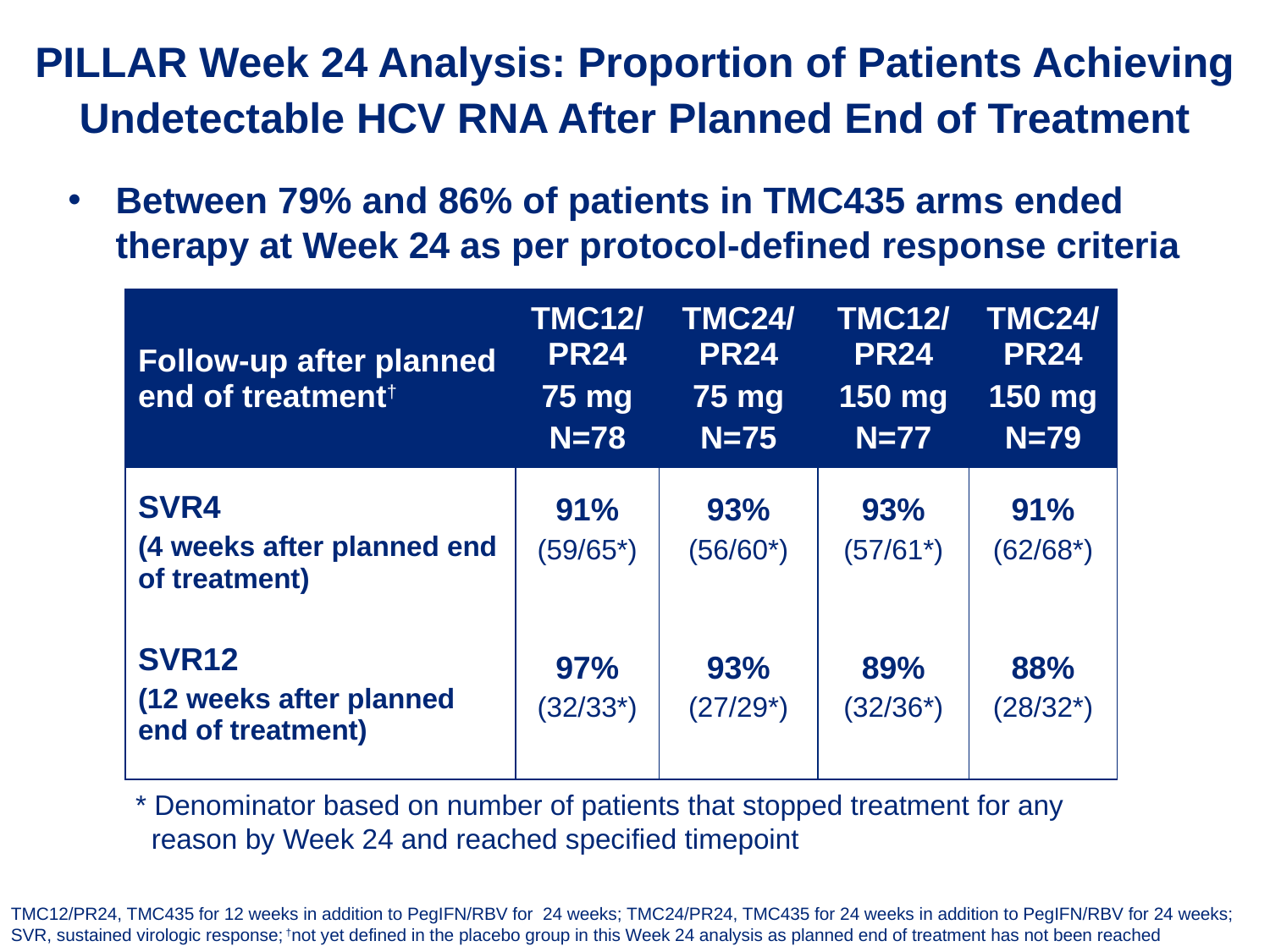

PILLAR Week 24 Analysis: Proportion of Patients Achieving Undetectable HCV RNA After Planned End of Treatment
Between 79% and 86% of patients in TMC435 arms ended therapy at Week 24 as per protocol-defined response criteria
| Follow-up after planned end of treatment† | TMC12/PR24 75 mg N=78 | TMC24/PR24 75 mg N=75 | TMC12/PR24 150 mg N=77 | TMC24/PR24 150 mg N=79 |
| --- | --- | --- | --- | --- |
| SVR4 (4 weeks after planned end of treatment) SVR12 (12 weeks after planned end of treatment) | 91% (59/65\*) 97% (32/33\*) | 93% (56/60\*) 93% (27/29\*) | 93% (57/61\*) 89% (32/36\*) | 91% (62/68\*) 88% (28/32\*) |
* Denominator based on number of patients that stopped treatment for any  reason by Week 24 and reached specified timepoint
TMC12/PR24, TMC435 for 12 weeks in addition to PegIFN/RBV for  24 weeks; TMC24/PR24, TMC435 for 24 weeks in addition to PegIFN/RBV for 24 weeks; SVR, sustained virologic response; †not yet defined in the placebo group in this Week 24 analysis as planned end of treatment has not been reached